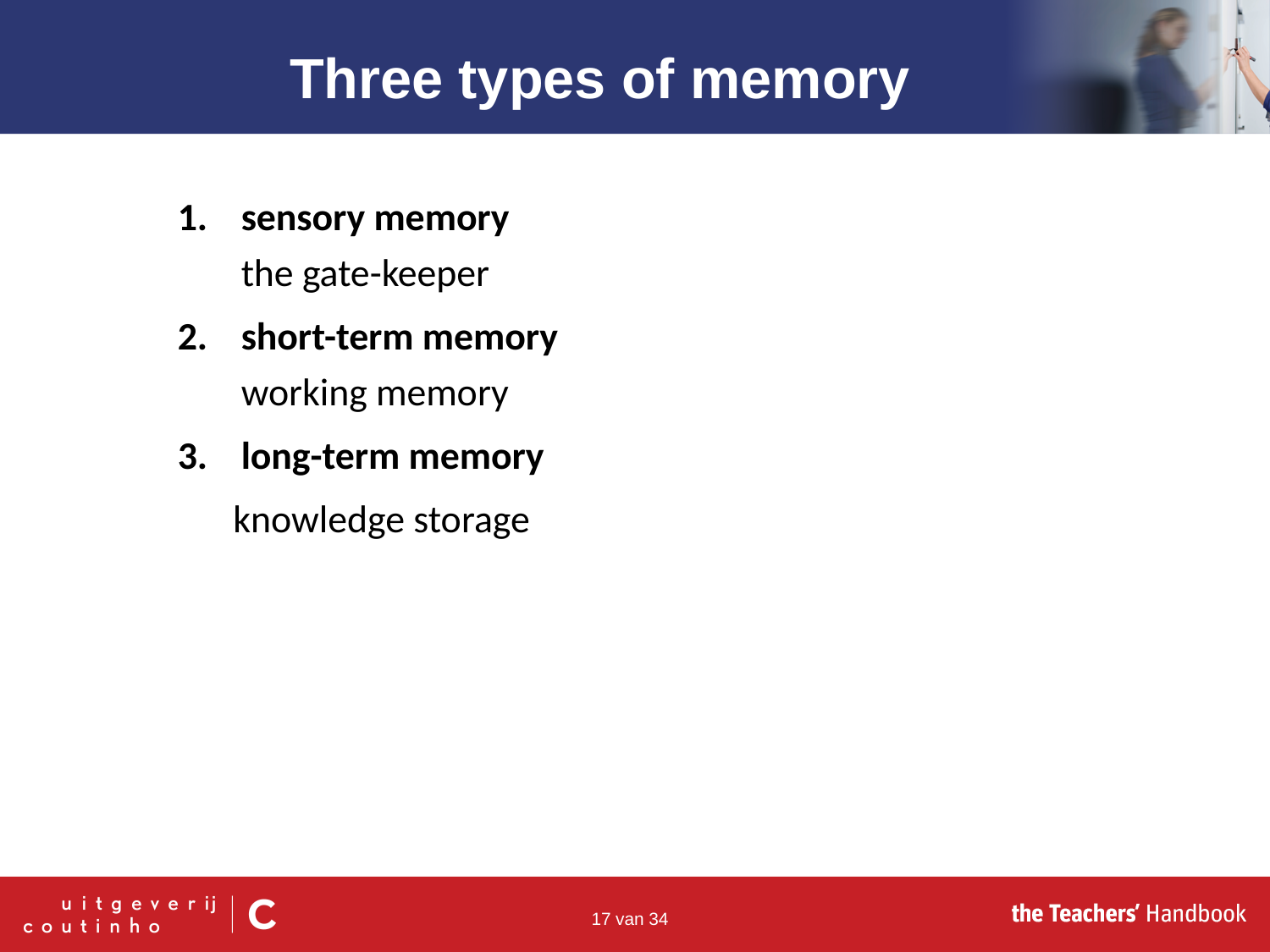

Three types of memory
sensory memory
the gate-keeper
short-term memory
working memory
long-term memory
knowledge storage